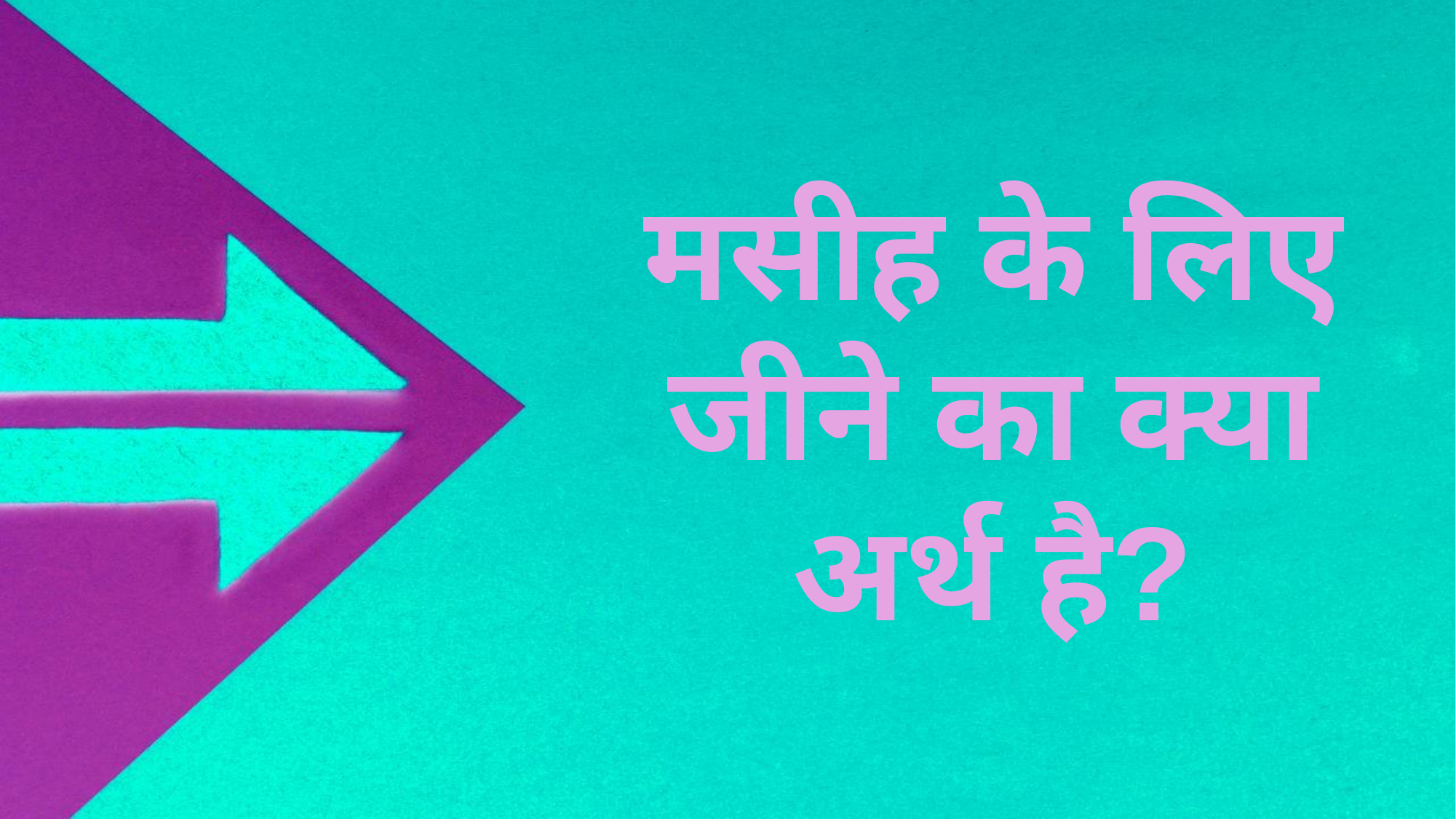

मसीह के लिए जीने का क्या अर्थ है?